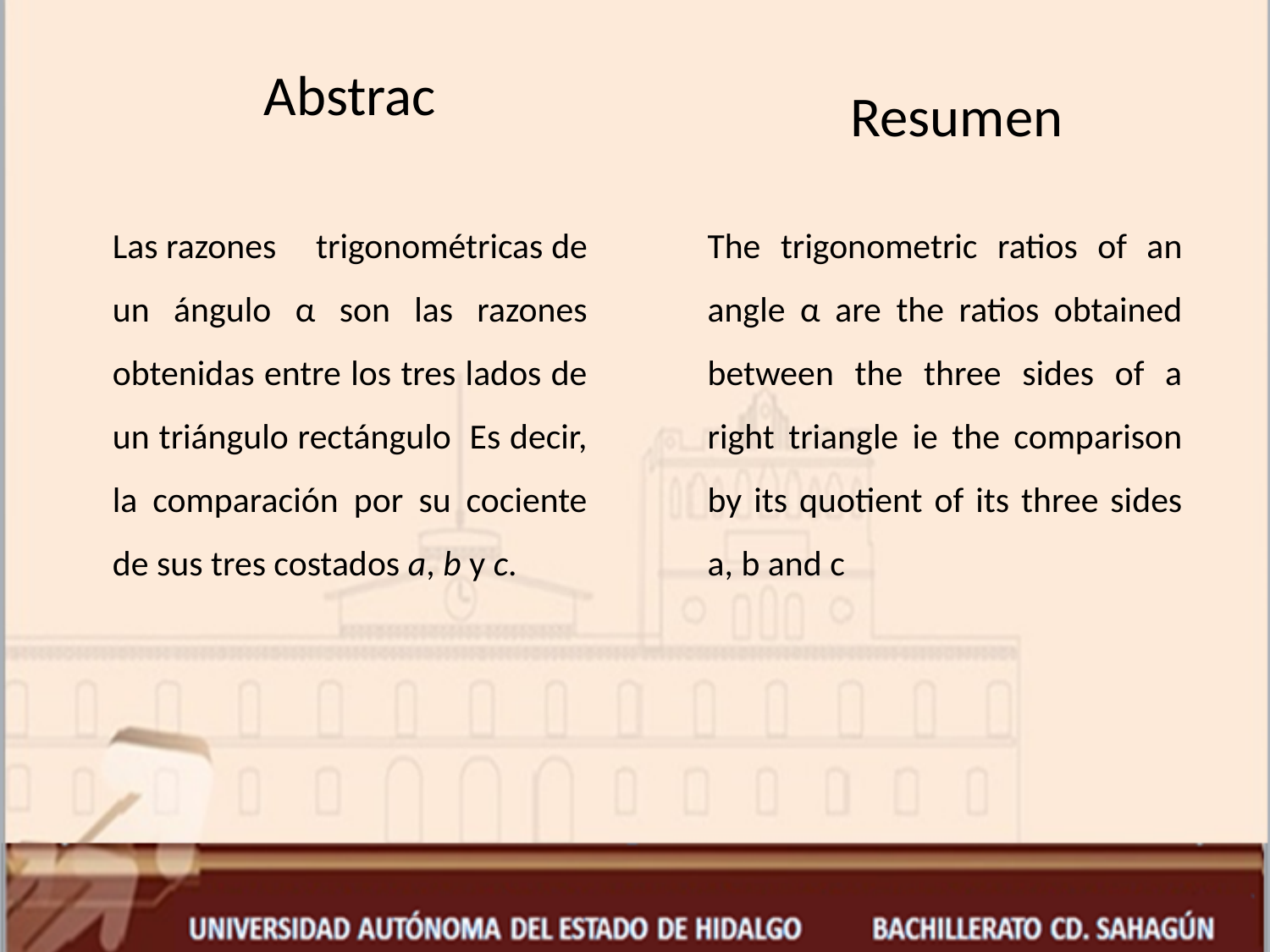

Abstrac
Resumen
Las razones trigonométricas de un ángulo α son las razones obtenidas entre los tres lados de un triángulo rectángulo  Es decir, la comparación por su cociente de sus tres costados a, b y c.
The trigonometric ratios of an angle α are the ratios obtained between the three sides of a right triangle ie the comparison by its quotient of its three sides a, b and c